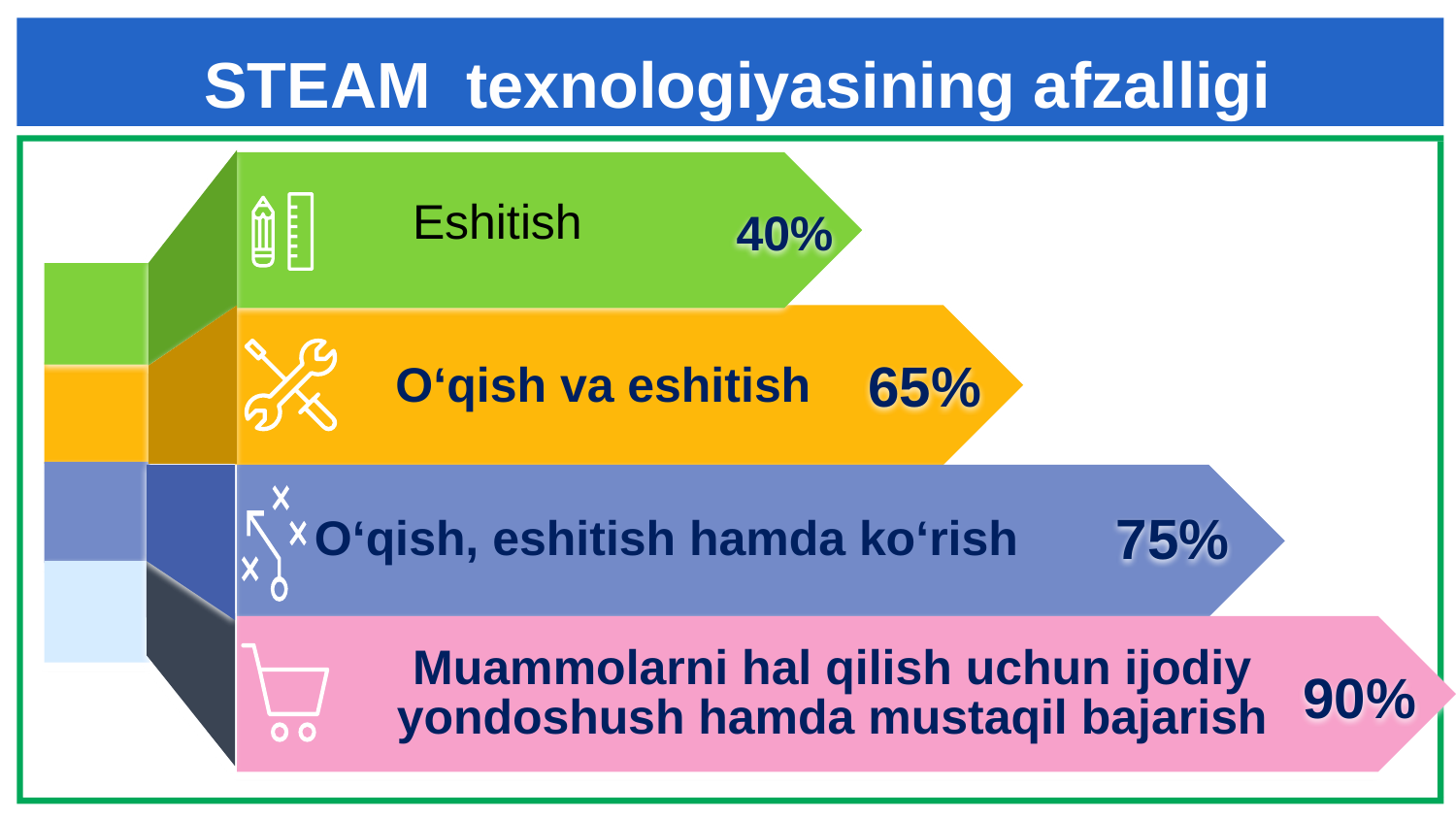

# STEAM  texnologiyasining afzalligi

Eshitish
40%

65%
O‘qish va eshitish

    O‘qish, eshitish hamda ko‘rish

75%

Muammolarni hal qilish uchun ijodiy yondoshush hamda mustaqil bajarish

90%